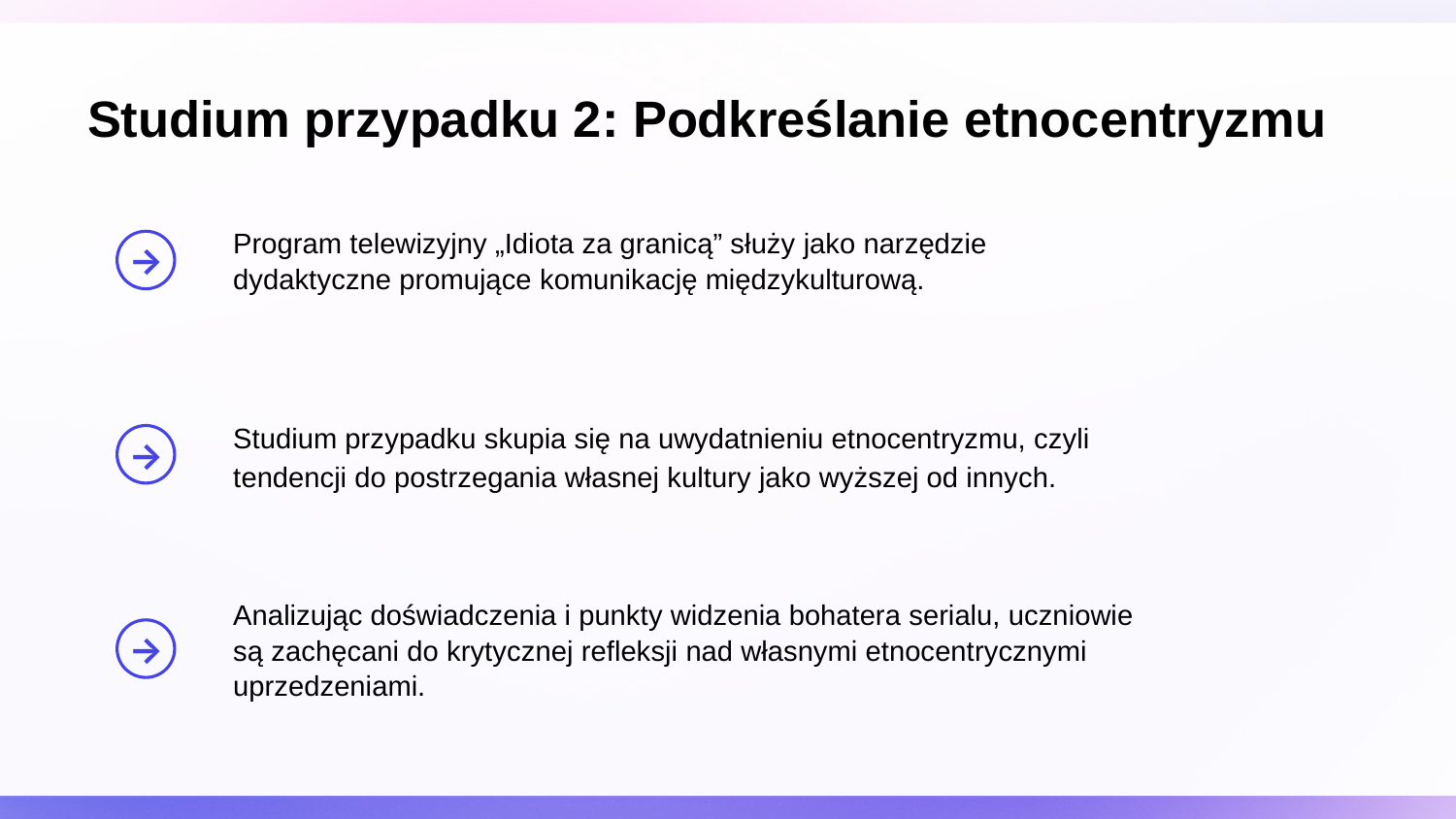

# Studium przypadku 2: Podkreślanie etnocentryzmu
Program telewizyjny „Idiota za granicą” służy jako narzędzie dydaktyczne promujące komunikację międzykulturową.
Studium przypadku skupia się na uwydatnieniu etnocentryzmu, czyli tendencji do postrzegania własnej kultury jako wyższej od innych.
Analizując doświadczenia i punkty widzenia bohatera serialu, uczniowie są zachęcani do krytycznej refleksji nad własnymi etnocentrycznymi uprzedzeniami.